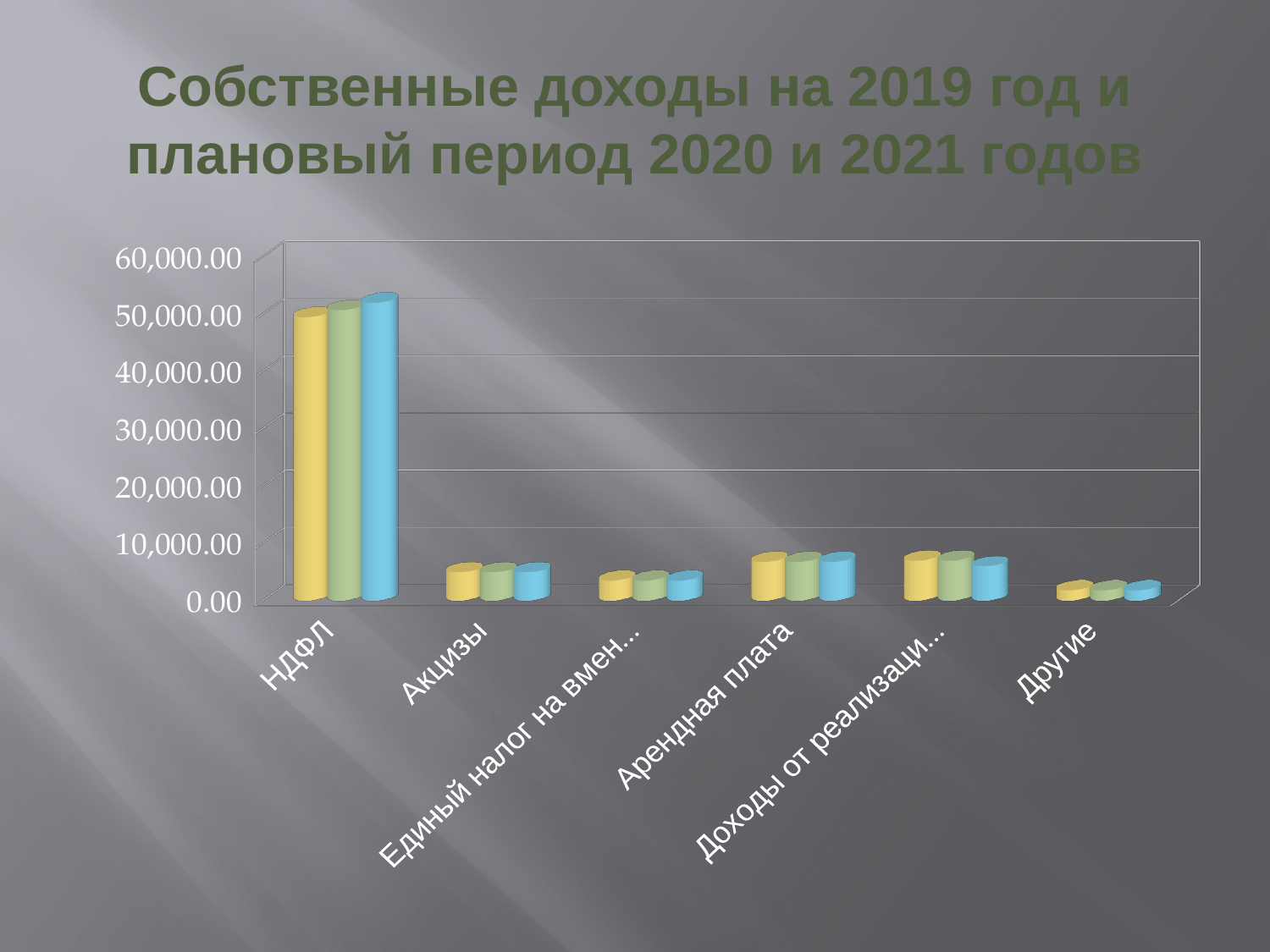

# Собственные доходы на 2019 год и плановый период 2020 и 2021 годов

[unsupported chart]